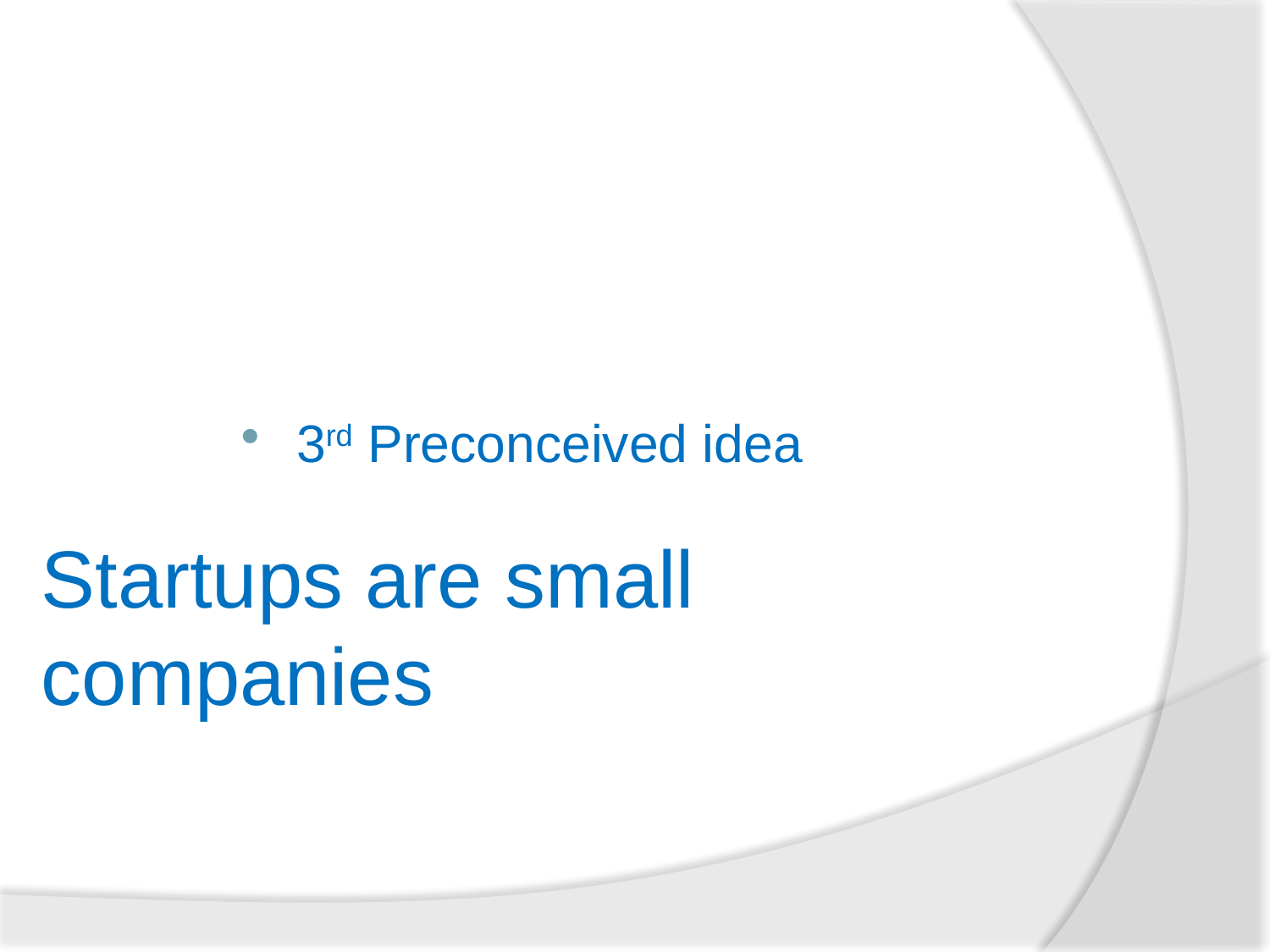

3rd Preconceived idea
Startups are small companies